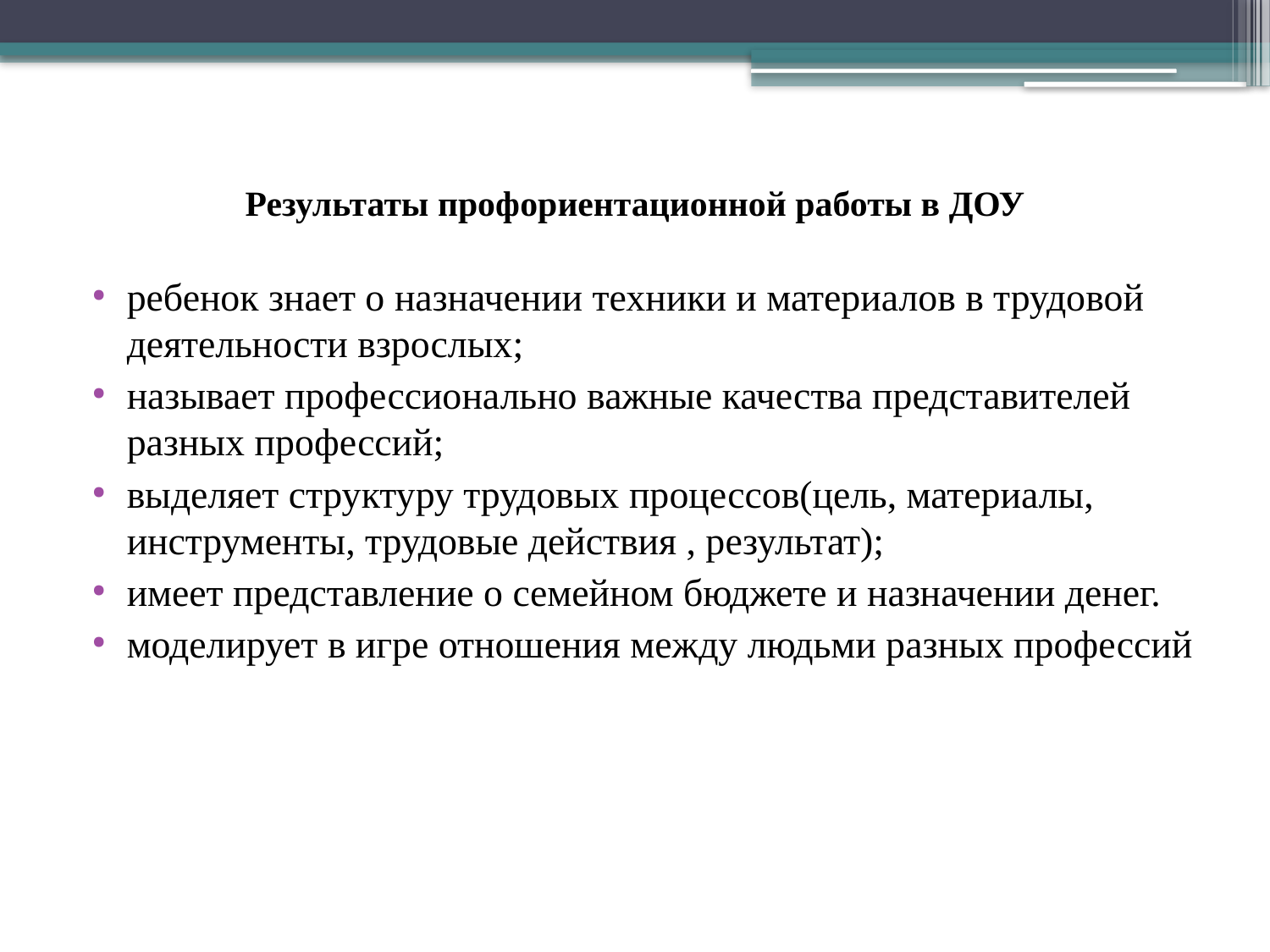

# Результаты профориентационной работы в ДОУ
ребенок знает о назначении техники и материалов в трудовой деятельности взрослых;
называет профессионально важные качества представителей разных профессий;
выделяет структуру трудовых процессов(цель, материалы, инструменты, трудовые действия , результат);
имеет представление о семейном бюджете и назначении денег.
моделирует в игре отношения между людьми разных профессий